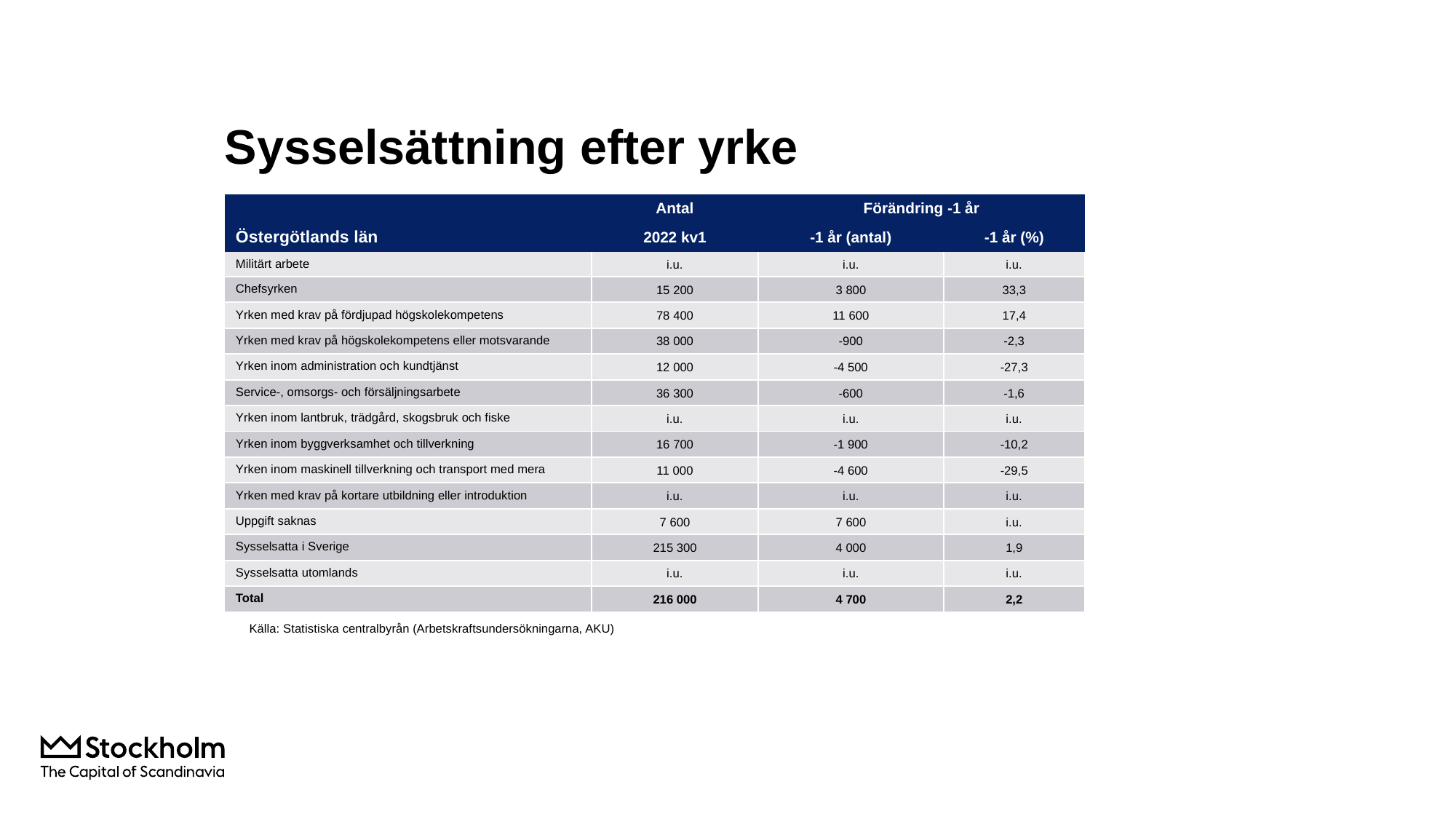

# Sysselsättning efter yrke
|  | Antal | Förändring -1 år |  |
| --- | --- | --- | --- |
| Östergötlands län | 2022 kv1 | -1 år (antal) | -1 år (%) |
| Militärt arbete | i.u. | i.u. | i.u. |
| Chefsyrken | 15 200 | 3 800 | 33,3 |
| Yrken med krav på fördjupad högskolekompetens | 78 400 | 11 600 | 17,4 |
| Yrken med krav på högskolekompetens eller motsvarande | 38 000 | -900 | -2,3 |
| Yrken inom administration och kundtjänst | 12 000 | -4 500 | -27,3 |
| Service-, omsorgs- och försäljningsarbete | 36 300 | -600 | -1,6 |
| Yrken inom lantbruk, trädgård, skogsbruk och fiske | i.u. | i.u. | i.u. |
| Yrken inom byggverksamhet och tillverkning | 16 700 | -1 900 | -10,2 |
| Yrken inom maskinell tillverkning och transport med mera | 11 000 | -4 600 | -29,5 |
| Yrken med krav på kortare utbildning eller introduktion | i.u. | i.u. | i.u. |
| Uppgift saknas | 7 600 | 7 600 | i.u. |
| Sysselsatta i Sverige | 215 300 | 4 000 | 1,9 |
| Sysselsatta utomlands | i.u. | i.u. | i.u. |
| Total | 216 000 | 4 700 | 2,2 |
Källa: Statistiska centralbyrån (Arbetskraftsundersökningarna, AKU)